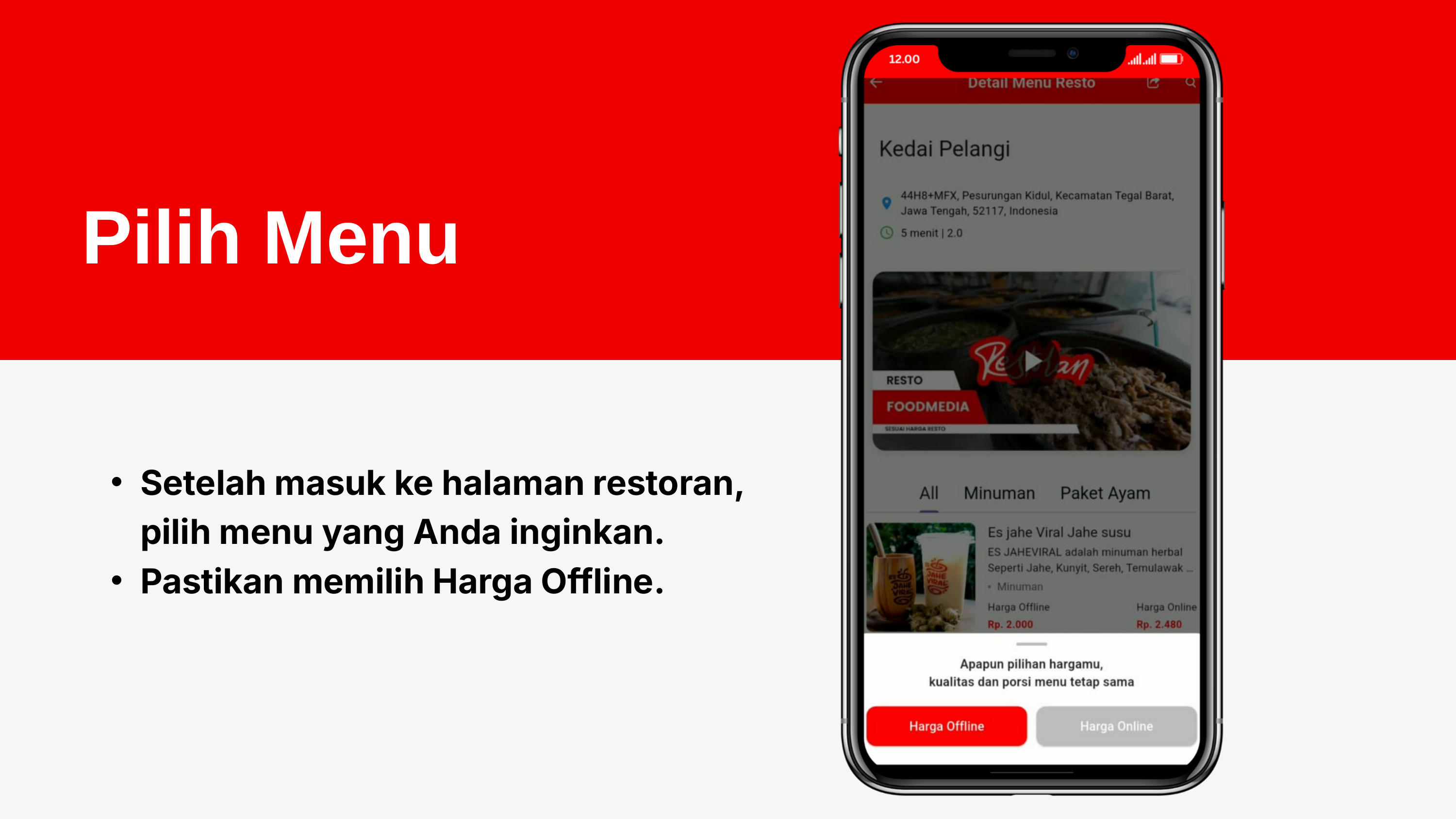

Pilih Menu
Setelah masuk ke halaman restoran, pilih menu yang Anda inginkan.
Pastikan memilih Harga Offline.